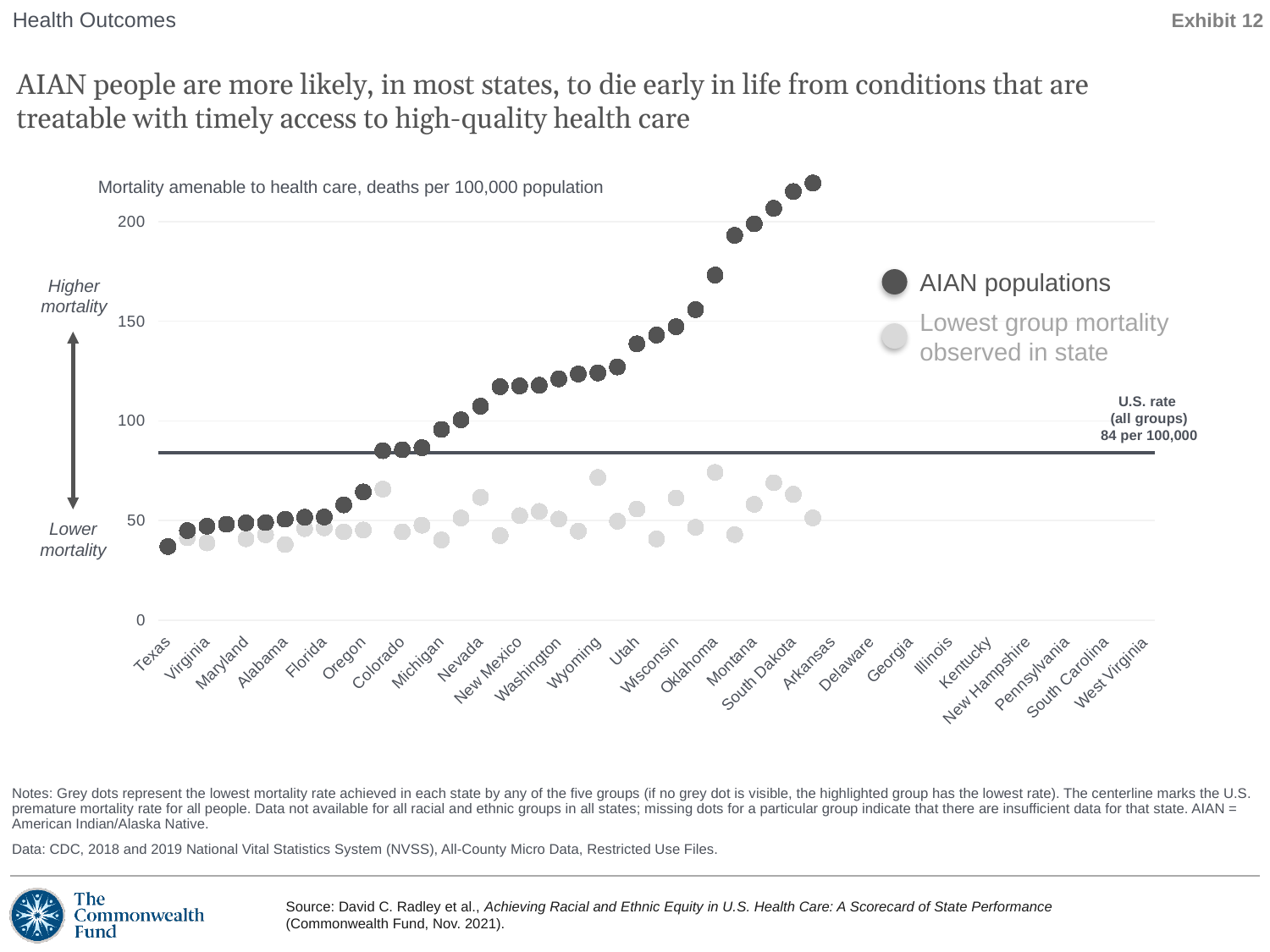

Health Outcomes
Exhibit 12
# AIAN people are more likely, in most states, to die early in life from conditions that are treatable with timely access to high-quality health care

### Chart

| Category | Best score achieved in state | AIAN |
|---|---|---|
| Texas | 37.0 | 37.0 |
| Ohio | 41.4 | 45.0 |
| Virginia | 38.8 | 47.2 |
| Louisiana | 48.2 | 48.2 |
| Maryland | 40.9 | 48.9 |
| New York | 42.9 | 49.0 |
| Alabama | 38.0 | 50.7 |
| Tennessee | 46.0 | 51.7 |
| Florida | 46.4 | 51.8 |
| Missouri | 44.4 | 57.9 |
| Oregon | 45.3 | 64.4 |
| Maine | 65.8 | 85.1 |
| Colorado | 44.4 | 85.6 |
| Idaho | 47.7 | 86.6 |
| Michigan | 40.3 | 95.8 |
| California | 51.3 | 100.6 |
| Nevada | 61.7 | 107.4 |
| North Carolina | 42.5 | 117.2 |
| New Mexico | 52.5 | 117.6 |
| Arizona | 54.6 | 117.9 |
| Washington | 50.8 | 121.1 |
| Alaska | 44.7 | 123.6 |
| Wyoming | 71.6 | 124.1 |
| Kansas | 49.7 | 127.1 |
| Utah | 55.8 | 138.7 |
| Minnesota | 40.8 | 143.1 |
| Wisconsin | 61.3 | 147.3 |
| Iowa | 46.6 | 155.9 |
| Oklahoma | 74.2 | 173.2 |
| Nebraska | 43.0 | 193.1 |
| Montana | 58.2 | 198.9 |
| North Dakota | 69.0 | 206.7 |
| South Dakota | 63.2 | 215.1 |
| Mississippi | 51.4 | 219.4 |
| Arkansas | None | None |
| Connecticut | None | None |
| Delaware | None | None |
| District of Columbia | None | None |
| Georgia | None | None |
| Hawaii | None | None |
| Illinois | None | None |
| Indiana | None | None |
| Kentucky | None | None |
| Massachusetts | None | None |
| New Hampshire | None | None |
| New Jersey | None | None |
| Pennsylvania | None | None |
| Rhode Island | None | None |
| South Carolina | None | None |
| Vermont | None | None |
| West Virginia | None | None |
Mortality amenable to health care, deaths per 100,000 population
AIAN populations
Higher mortality
Lower mortality

Lowest group mortality observed in state

U.S. rate
(all groups)
84 per 100,000
Notes: Grey dots represent the lowest mortality rate achieved in each state by any of the five groups (if no grey dot is visible, the highlighted group has the lowest rate). The centerline marks the U.S. premature mortality rate for all people. Data not available for all racial and ethnic groups in all states; missing dots for a particular group indicate that there are insufficient data for that state. AIAN = American Indian/Alaska Native.
Data: CDC, 2018 and 2019 National Vital Statistics System (NVSS), All-County Micro Data, Restricted Use Files.